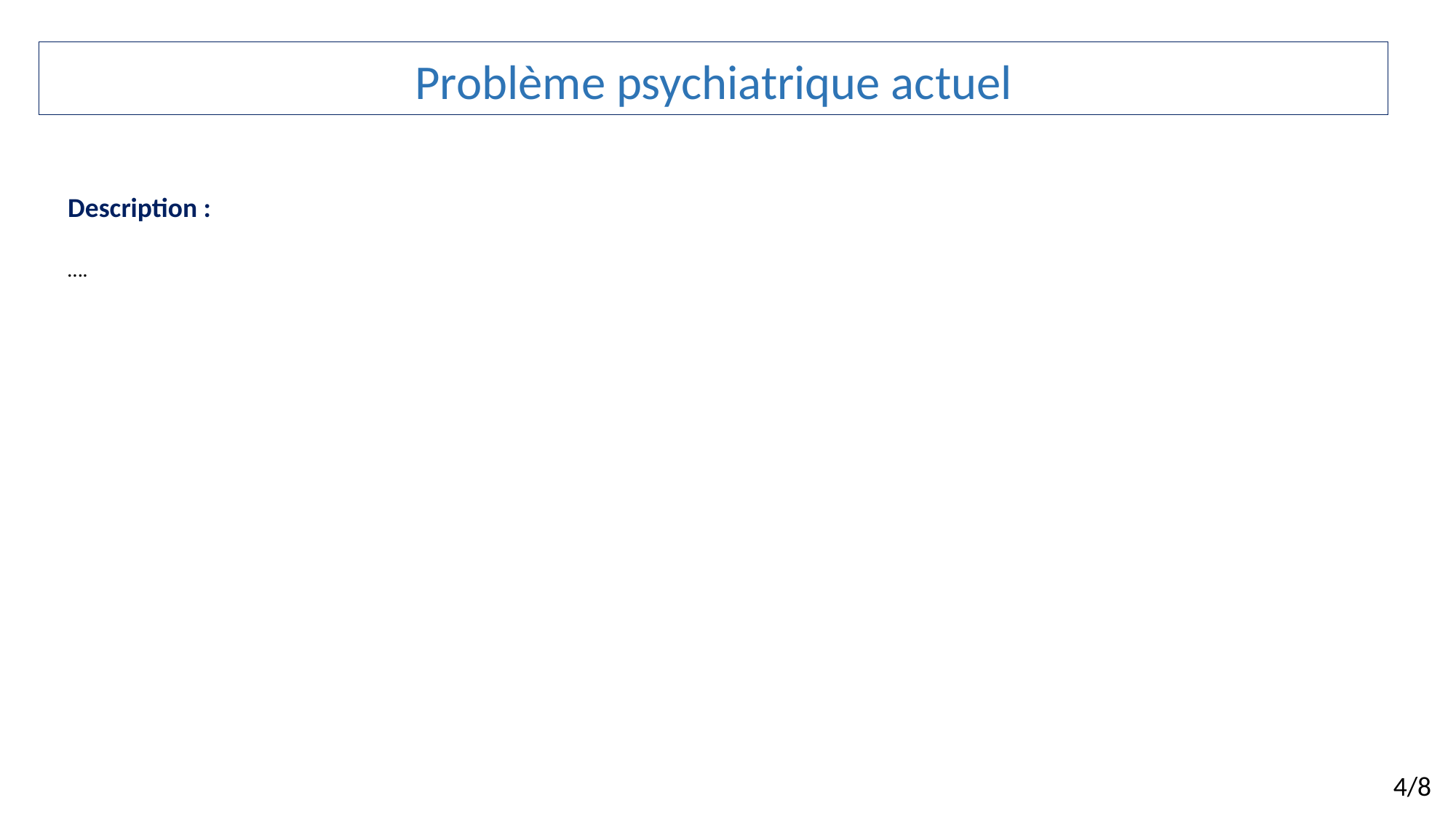

Problème psychiatrique actuel
Description :

….

4/8